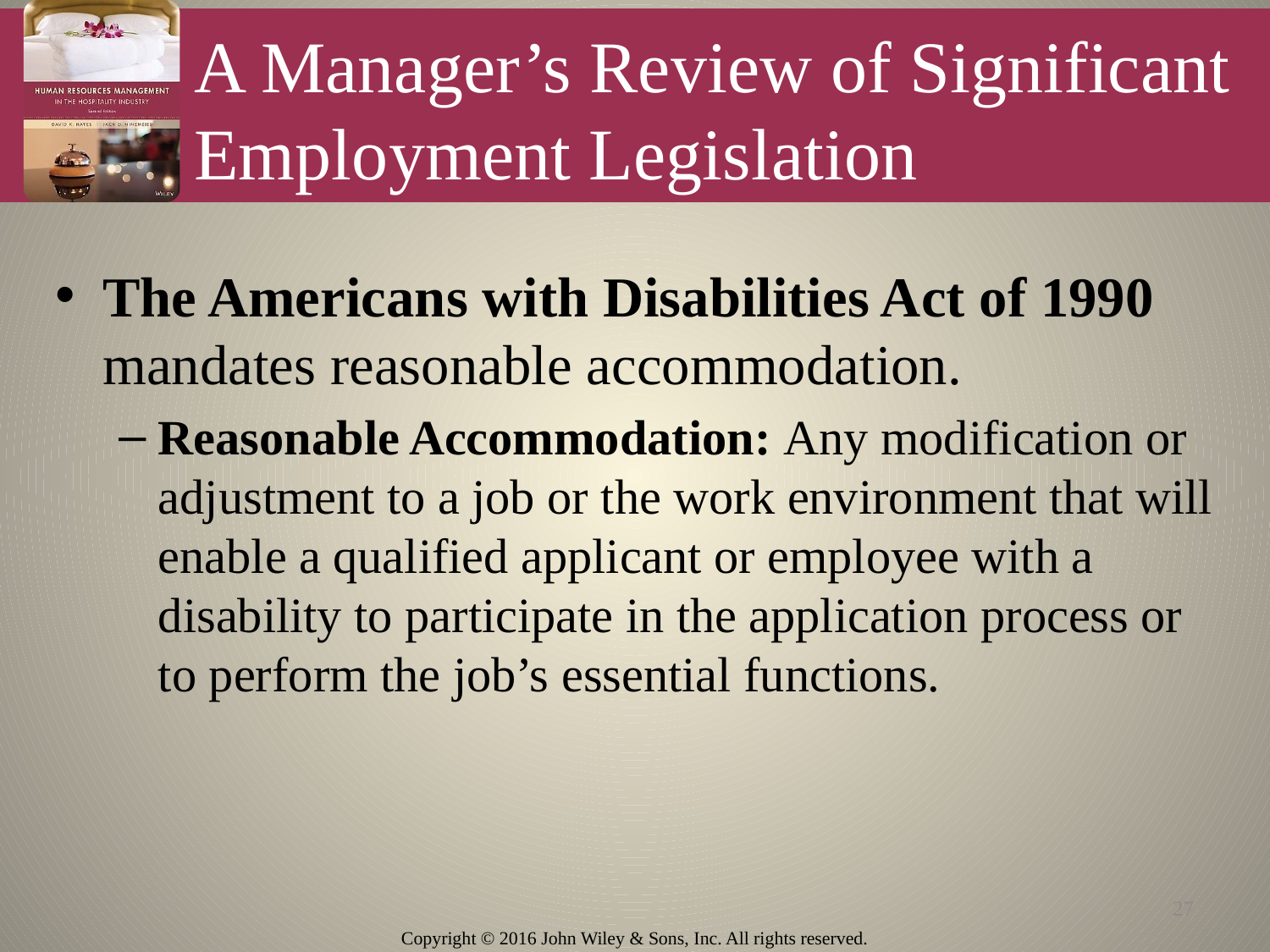

# A Manager’s Review of Significant Employment Legislation
The Americans with Disabilities Act of 1990 mandates reasonable accommodation.
Reasonable Accommodation: Any modification or adjustment to a job or the work environment that will enable a qualified applicant or employee with a disability to participate in the application process or to perform the job’s essential functions.

27